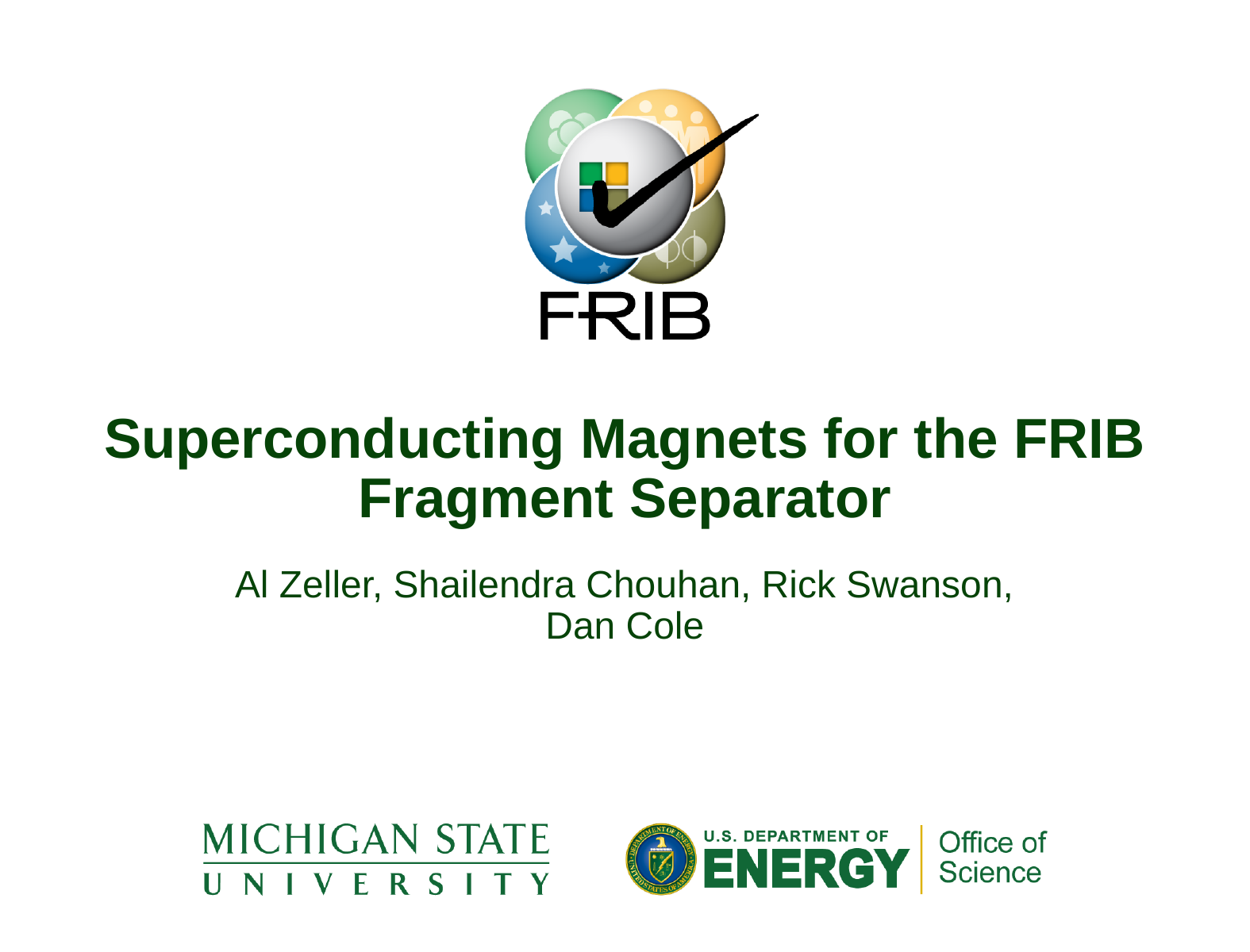

# Superconducting Magnets for the FRIB Fragment Separator
Al Zeller, Shailendra Chouhan, Rick Swanson, Dan Cole